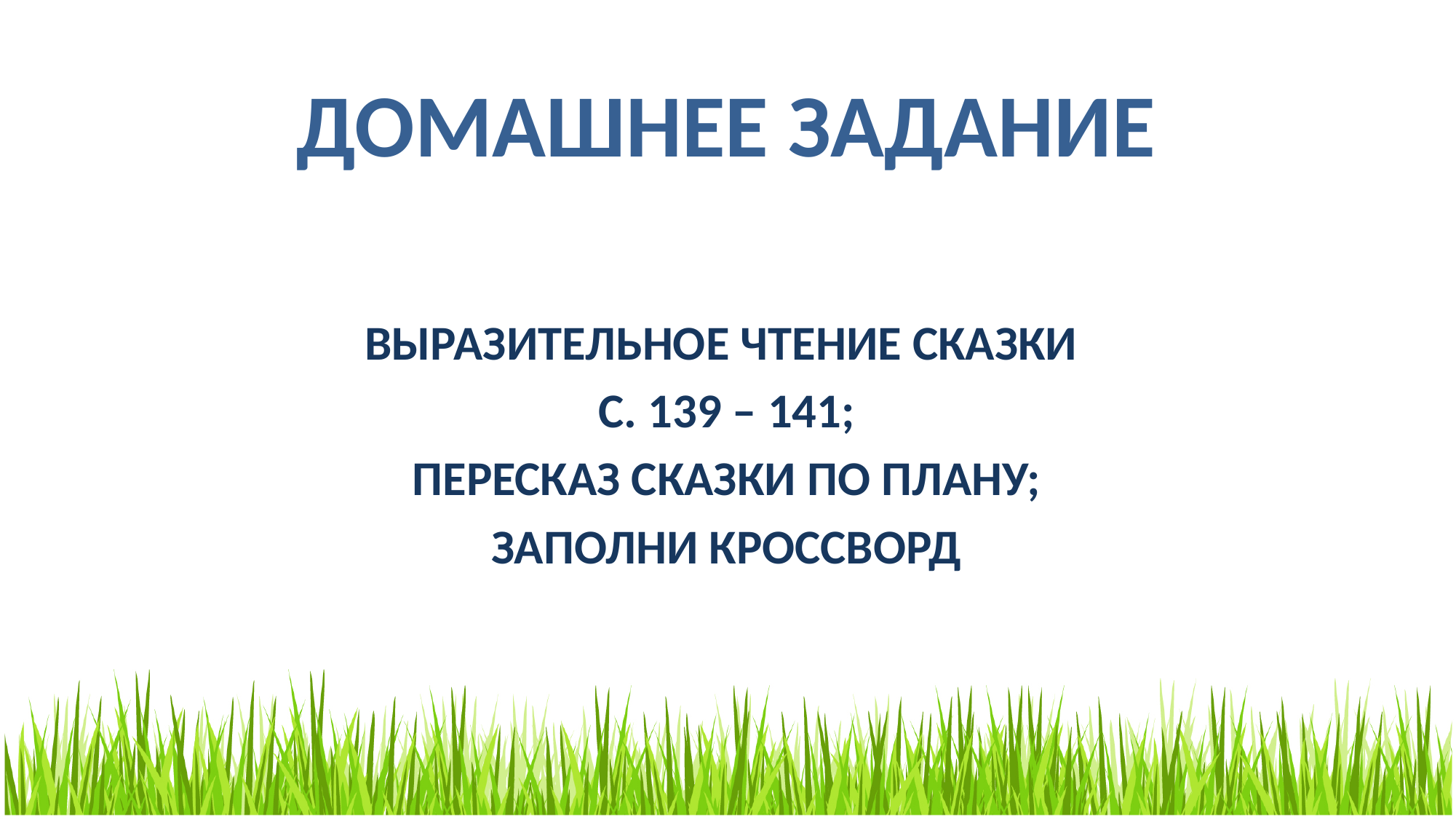

# ДОМАШНЕЕ ЗАДАНИЕ

ВЫРАЗИТЕЛЬНОЕ ЧТЕНИЕ СКАЗКИ
С. 139 – 141;
ПЕРЕСКАЗ СКАЗКИ ПО ПЛАНУ;
ЗАПОЛНИ КРОССВОРД